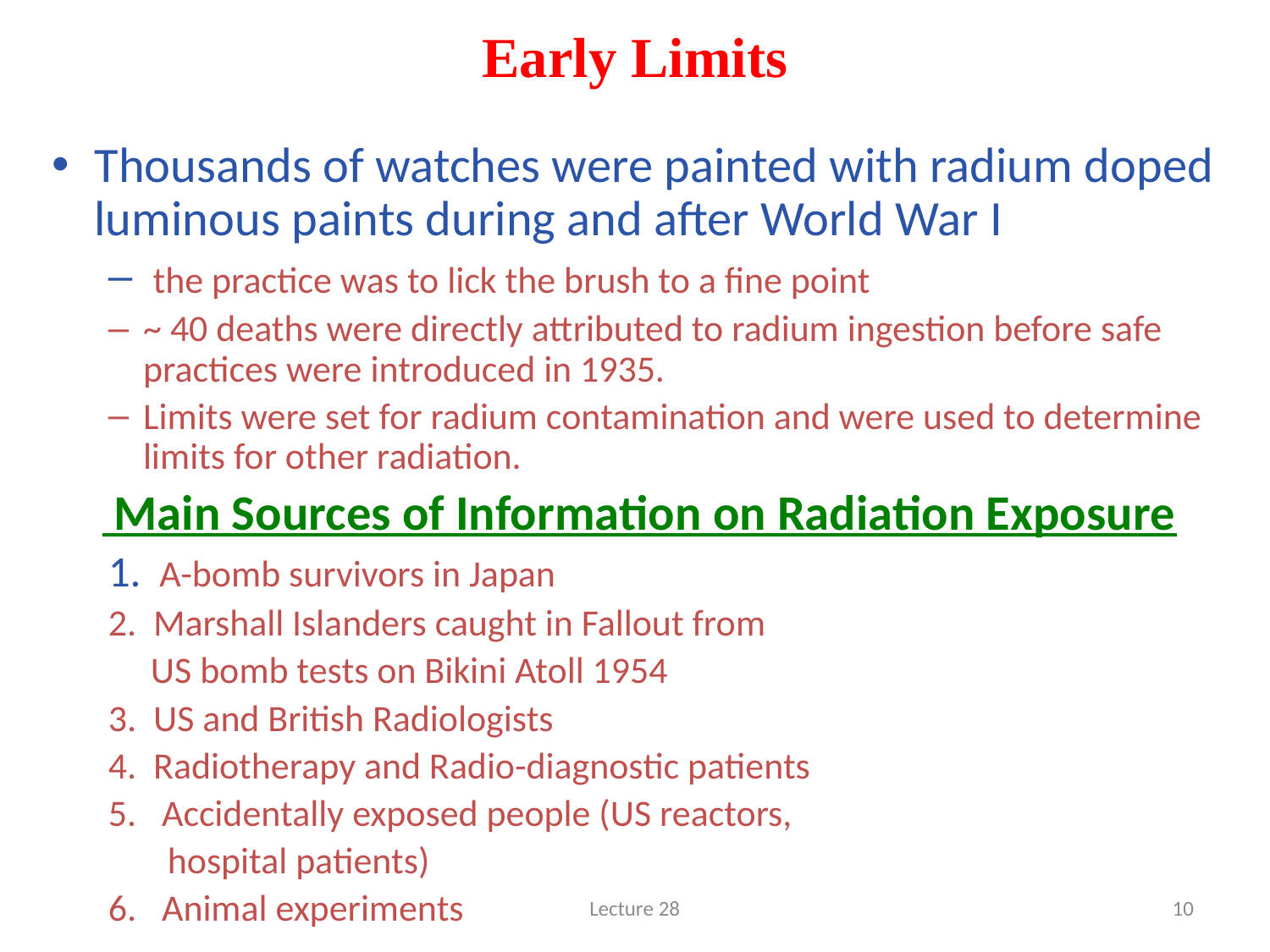

# Early Limits
Thousands of watches were painted with radium doped luminous paints during and after World War I
 the practice was to lick the brush to a fine point
~ 40 deaths were directly attributed to radium ingestion before safe practices were introduced in 1935.
Limits were set for radium contamination and were used to determine limits for other radiation.
 Main Sources of Information on Radiation Exposure
1.  A-bomb survivors in Japan
2.  Marshall Islanders caught in Fallout from
     US bomb tests on Bikini Atoll 1954
3.  US and British Radiologists
4.  Radiotherapy and Radio-diagnostic patients
5.   Accidentally exposed people (US reactors,
       hospital patients)
6.   Animal experiments
Lecture 28
10